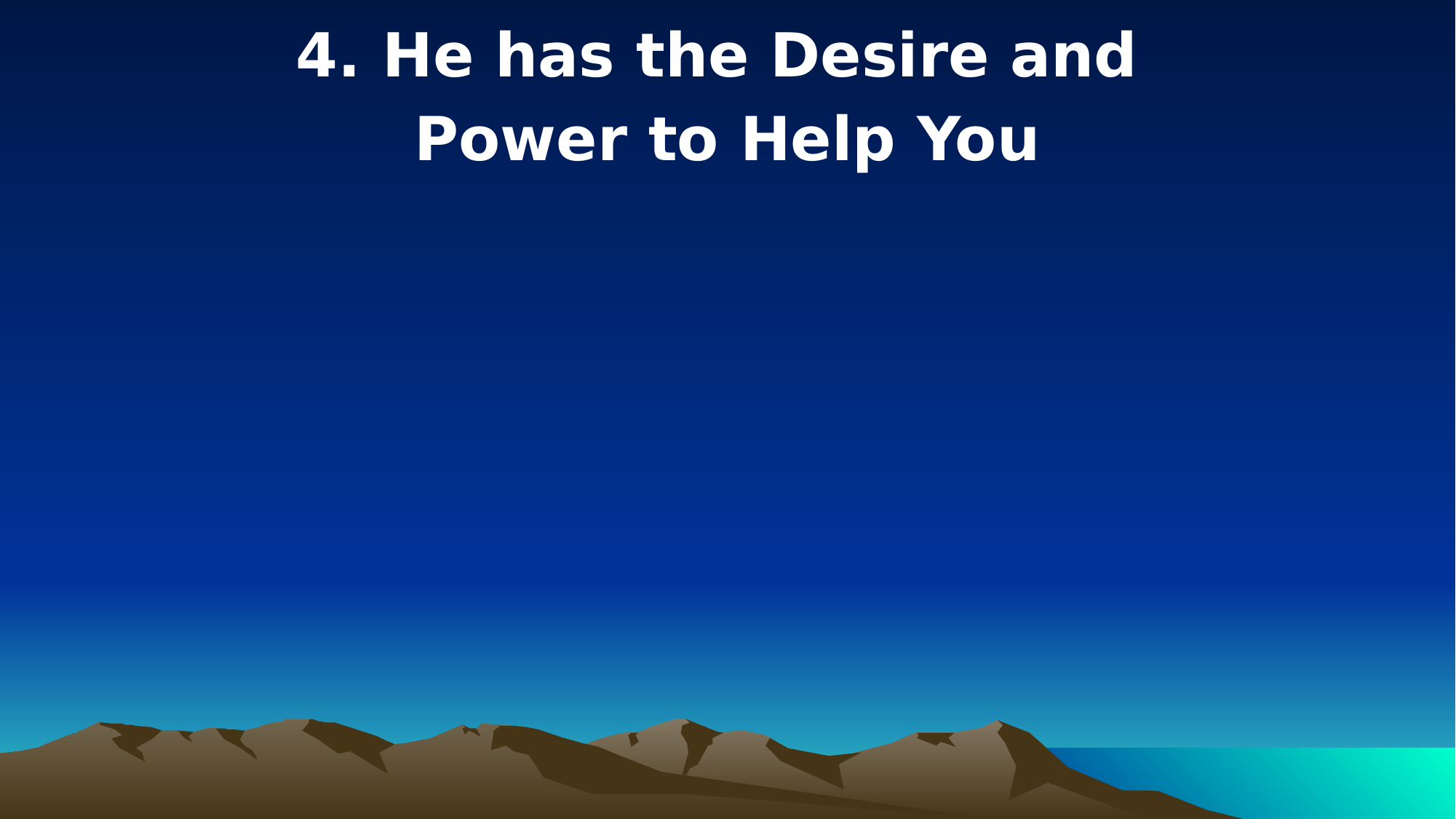

4. He has the Desire and
Power to Help You